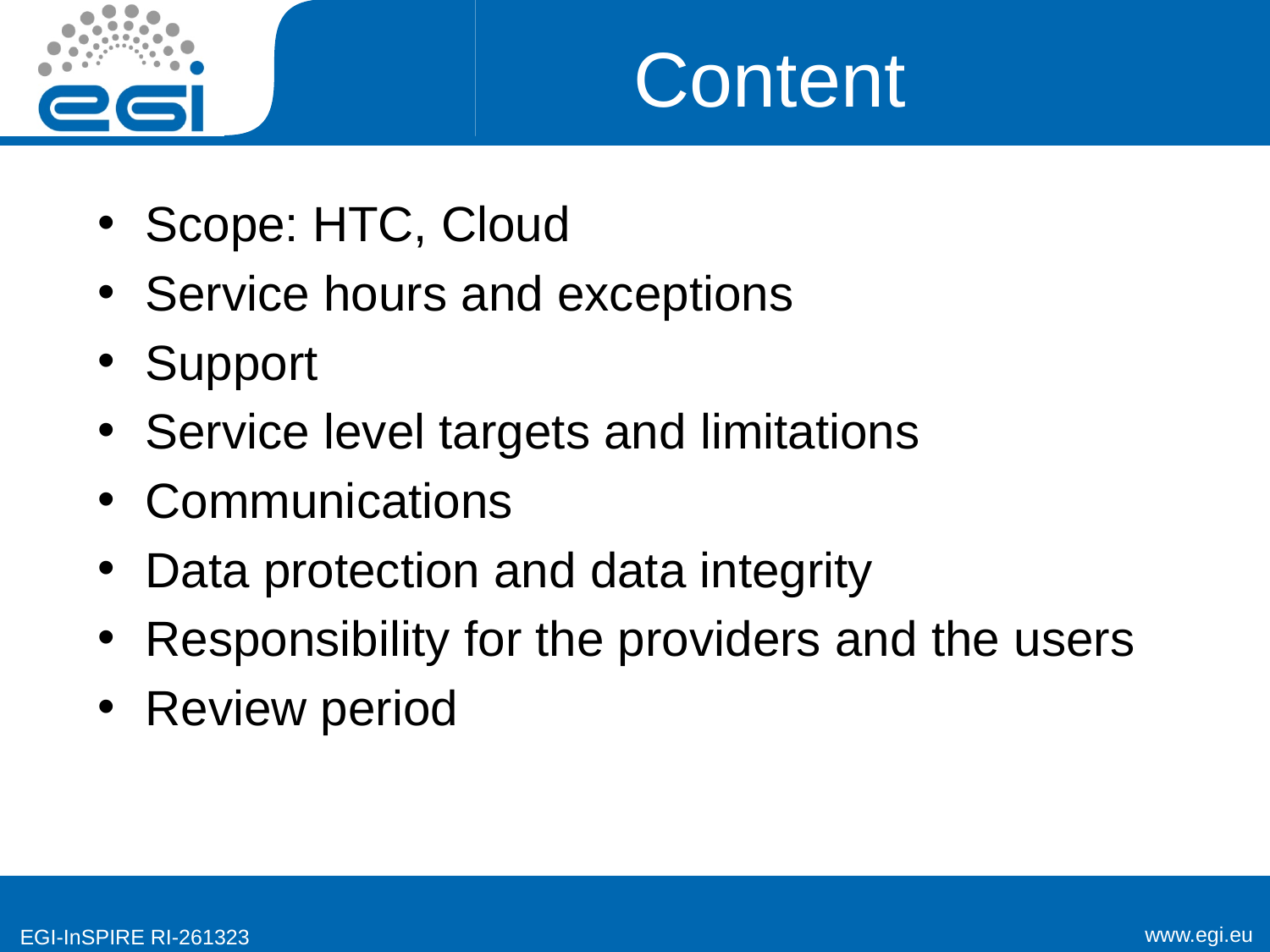

# Content
Scope: HTC, Cloud
Service hours and exceptions
Support
Service level targets and limitations
Communications
Data protection and data integrity
Responsibility for the providers and the users
Review period